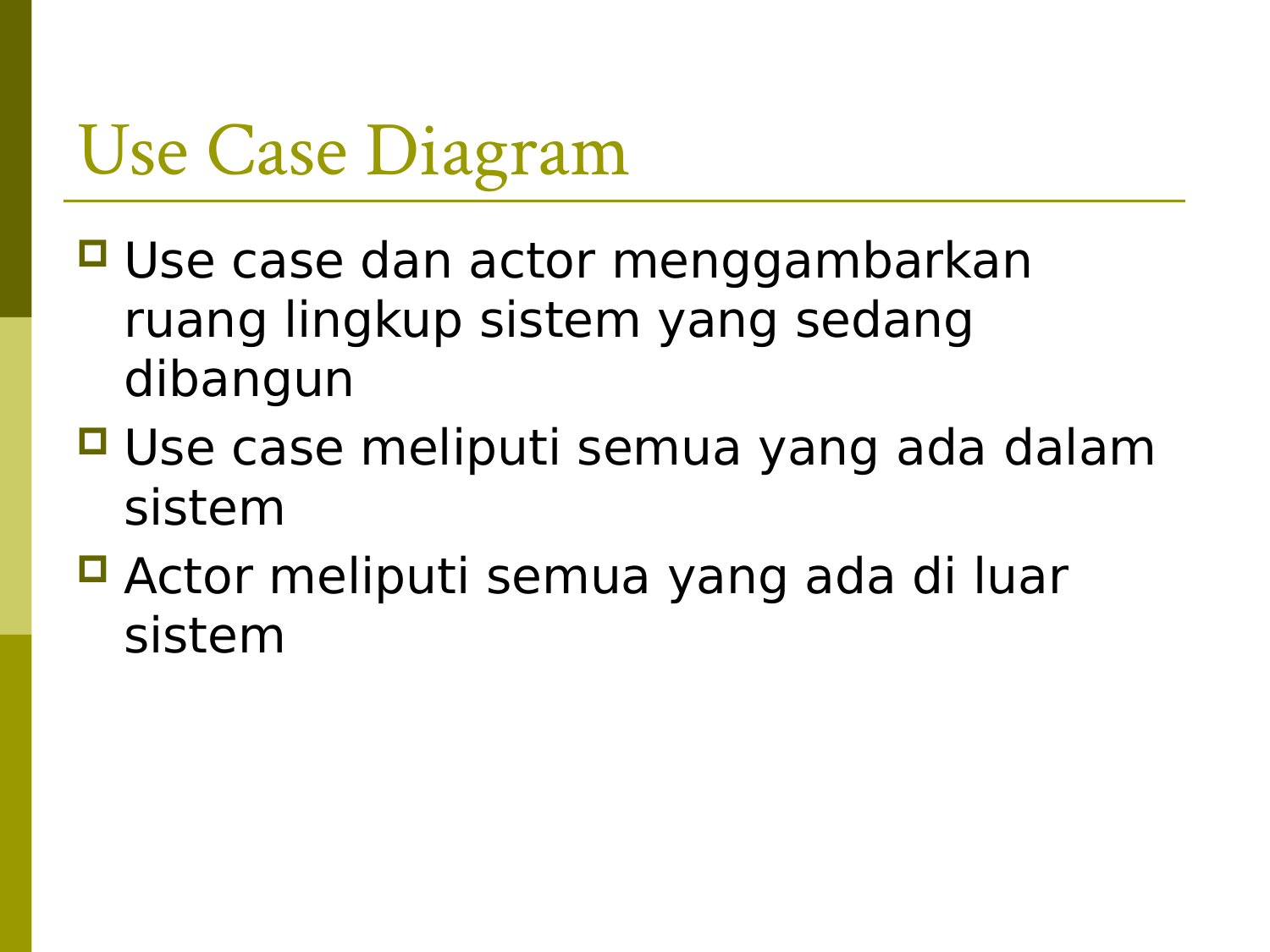

# Use Case Diagram
Use case dan actor menggambarkan ruang lingkup sistem yang sedang dibangun
Use case meliputi semua yang ada dalam sistem
Actor meliputi semua yang ada di luar sistem